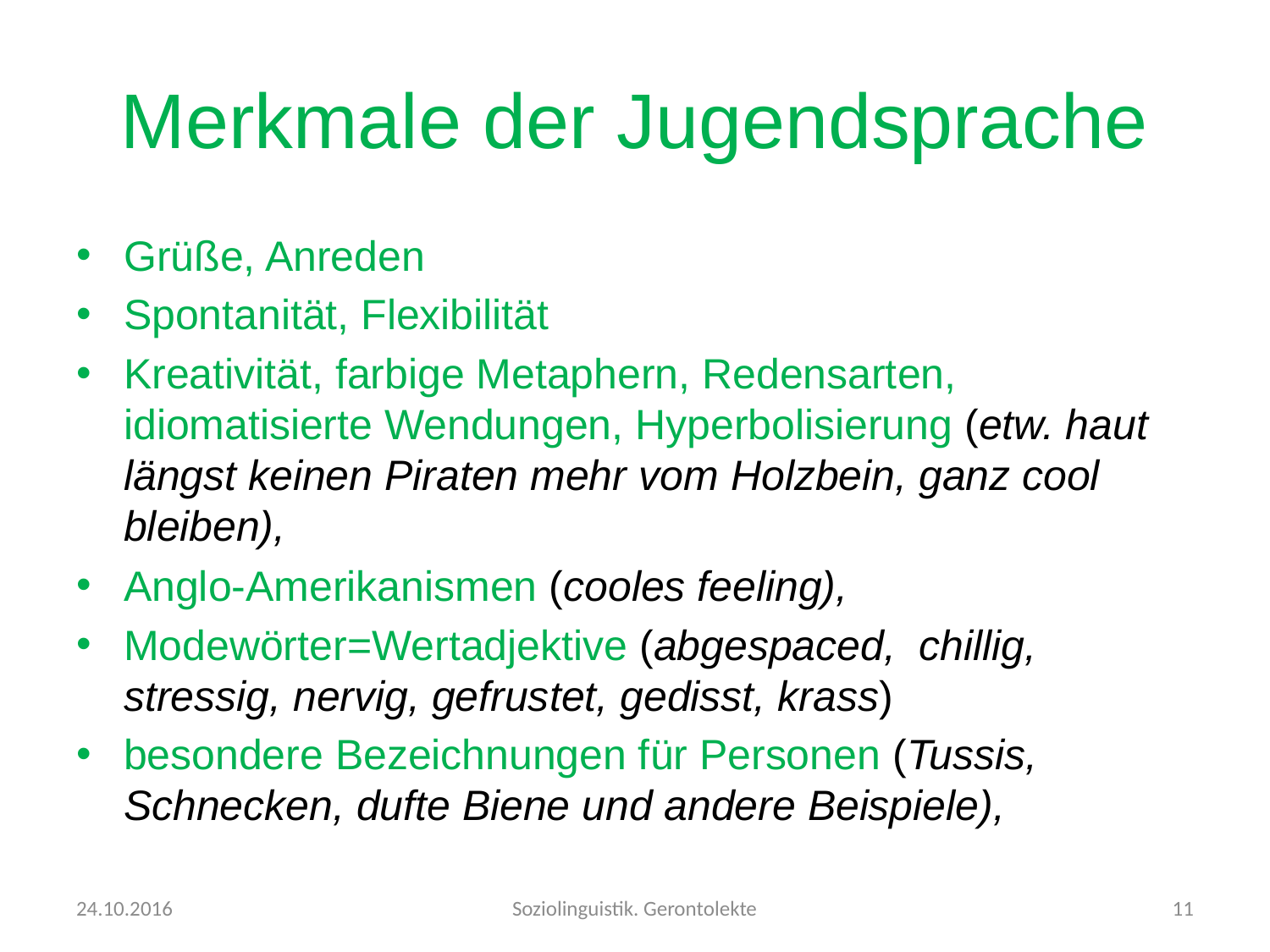

# Merkmale der Jugendsprache
Grüße, Anreden
Spontanität, Flexibilität
Kreativität, farbige Metaphern, Redensarten, idiomatisierte Wendungen, Hyperbolisierung (etw. haut längst keinen Piraten mehr vom Holzbein, ganz cool bleiben),
Anglo-Amerikanismen (cooles feeling),
Modewörter=Wertadjektive (abgespaced,  chillig, stressig, nervig, gefrustet, gedisst, krass)
besondere Bezeichnungen für Personen (Tussis, Schnecken, dufte Biene und andere Beispiele),
24.10.2016
Soziolinguistik. Gerontolekte
11